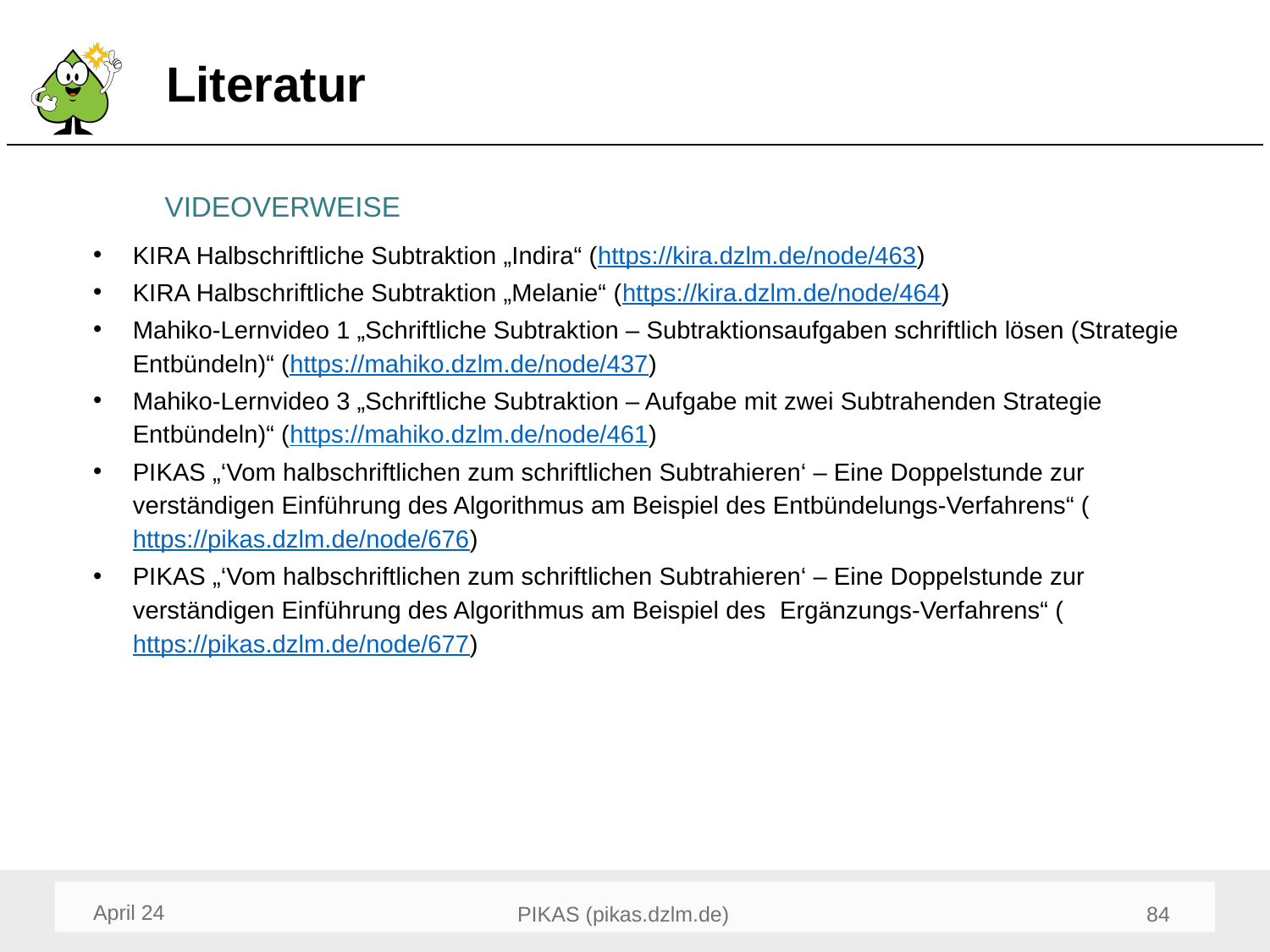

# Literatur
VIDEOVERWEISE
KIRA Halbschriftliche Subtraktion „Indira“ (https://kira.dzlm.de/node/463)
KIRA Halbschriftliche Subtraktion „Melanie“ (https://kira.dzlm.de/node/464)
Mahiko-Lernvideo 1 „Schriftliche Subtraktion – Subtraktionsaufgaben schriftlich lösen (Strategie Entbündeln)“ (https://mahiko.dzlm.de/node/437)
Mahiko-Lernvideo 3 „Schriftliche Subtraktion – Aufgabe mit zwei Subtrahenden Strategie Entbündeln)“ (https://mahiko.dzlm.de/node/461)
PIKAS „‘Vom halbschriftlichen zum schriftlichen Subtrahieren‘ – Eine Doppelstunde zur verständigen Einführung des Algorithmus am Beispiel des Entbündelungs-Verfahrens“ (https://pikas.dzlm.de/node/676)
PIKAS „‘Vom halbschriftlichen zum schriftlichen Subtrahieren‘ – Eine Doppelstunde zur verständigen Einführung des Algorithmus am Beispiel des  Ergänzungs-Verfahrens“ (https://pikas.dzlm.de/node/677)

April 24
84